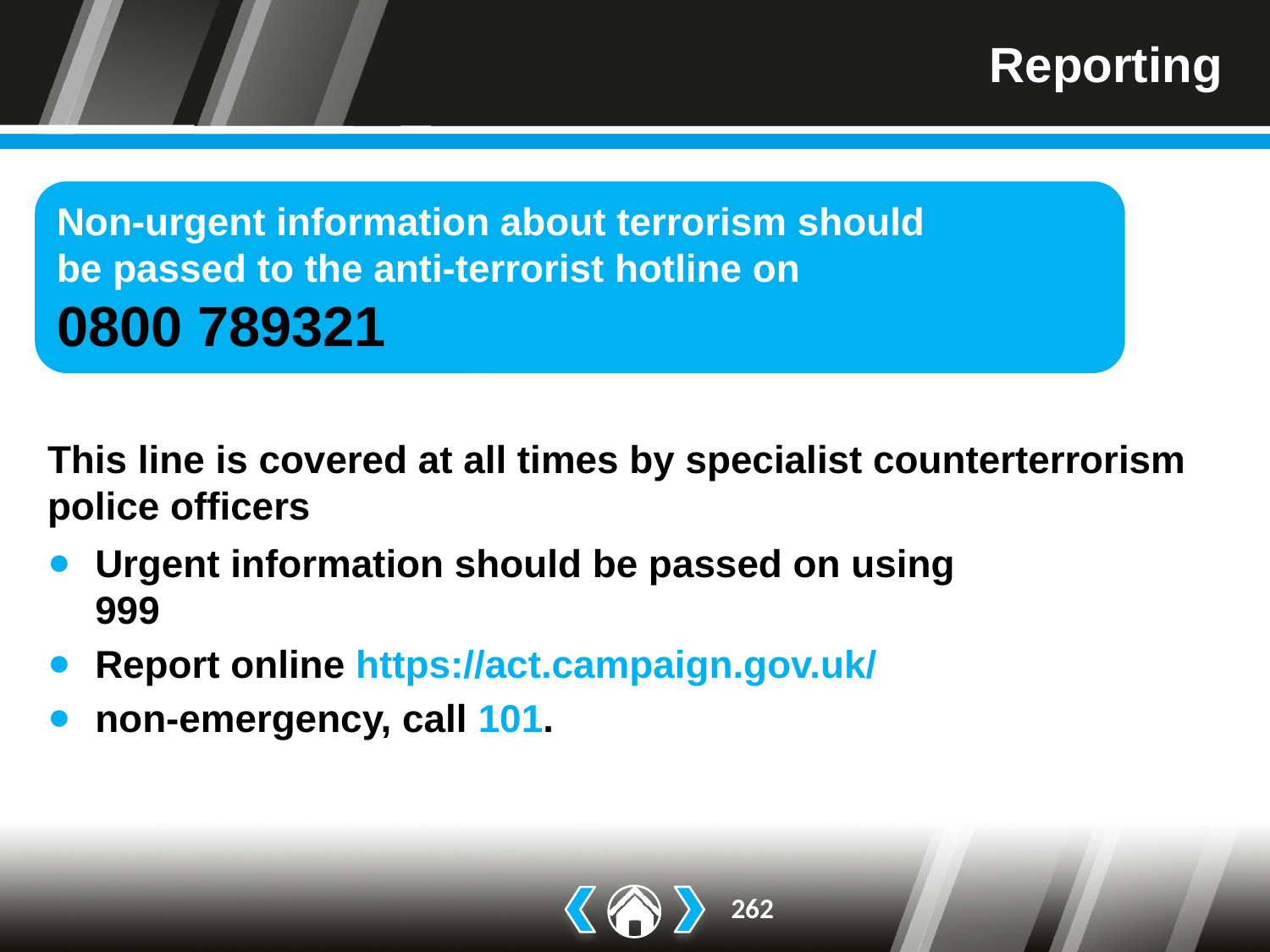

# Reporting

Non-urgent information about terrorism should
be passed to the anti-terrorist hotline on
0800 789321
This line is covered at all times by specialist counterterrorism police officers
Urgent information should be passed on using
999
Report online https://act.campaign.gov.uk/
non-emergency, call 101.